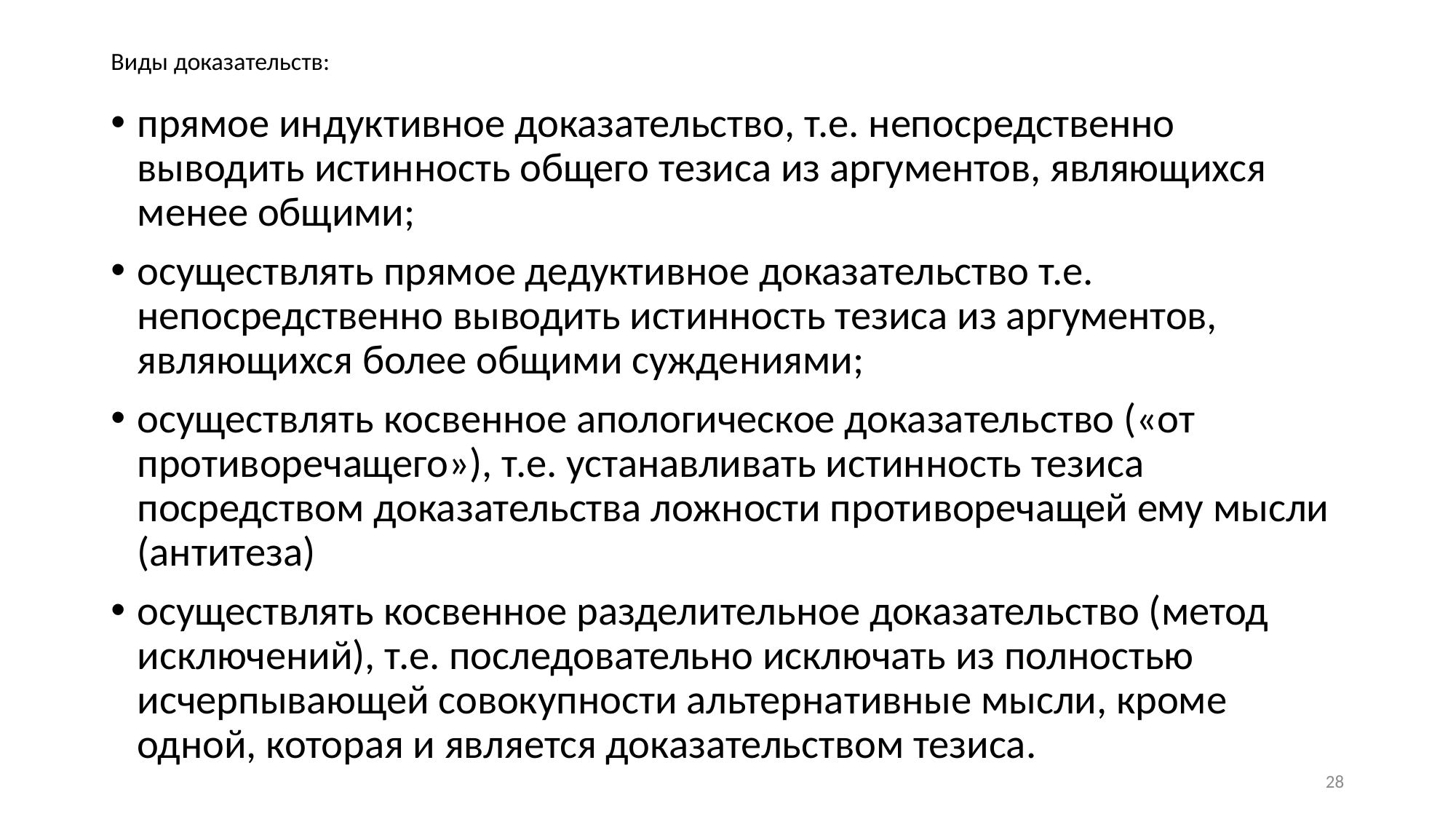

# Виды доказательств:
прямое индуктивное доказательство, т.е. непосредственно выводить истинность общего тезиса из аргументов, являющихся менее общими;
осуществлять прямое дедуктивное доказательство т.е. непосредственно выводить истинность тезиса из аргументов, являющихся более общими суждениями;
осуществлять косвенное апологическое доказательство («от противоречащего»), т.е. устанавливать истинность тезиса посредством доказательства ложности противоречащей ему мысли (антитеза)
осуществлять косвенное разделительное доказательство (метод исключений), т.е. последовательно исключать из полностью исчерпывающей совокупности альтернативные мысли, кроме одной, которая и является доказательством тезиса.

28